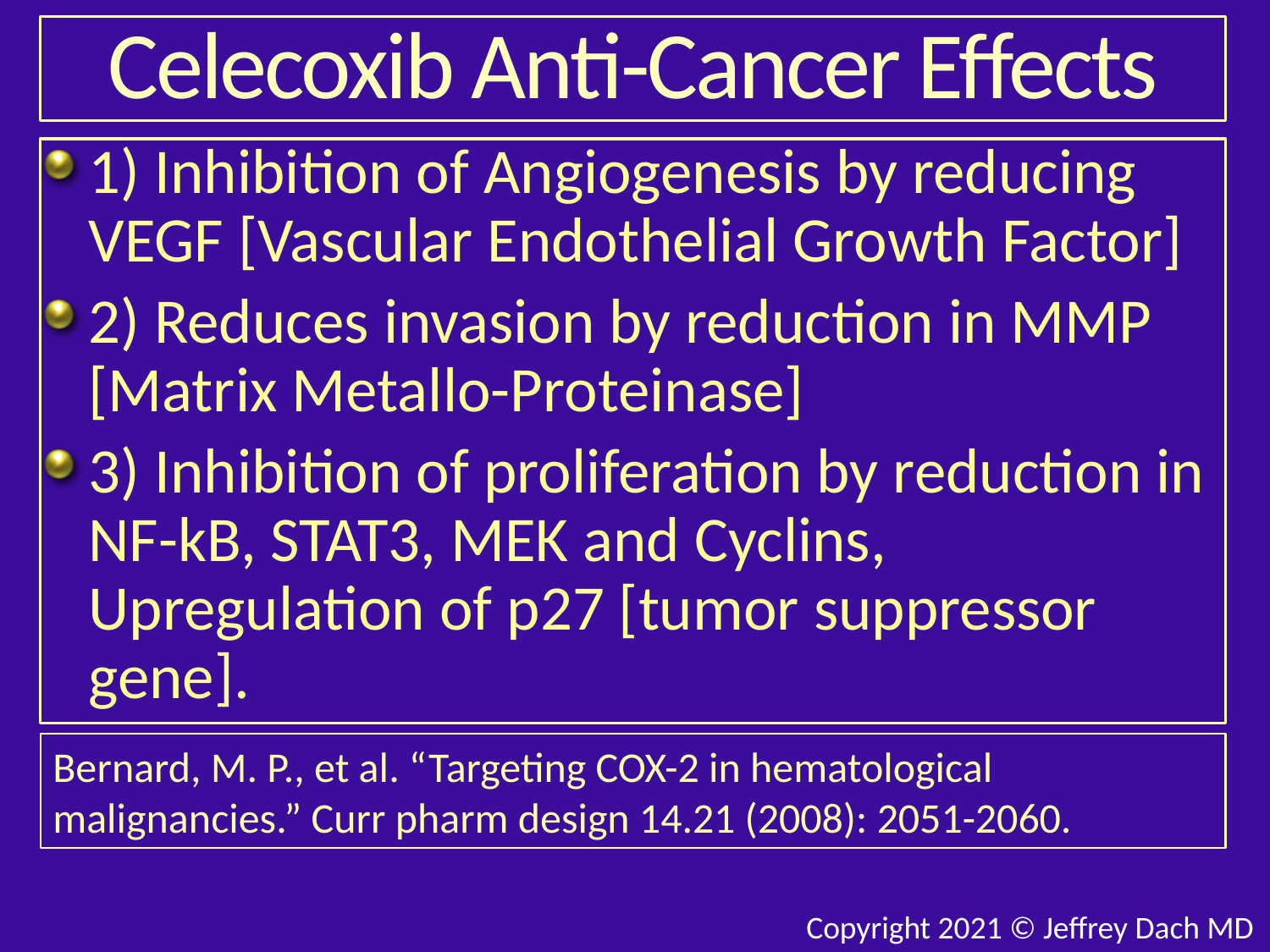

# Celecoxib Anti-Cancer Effects
1) Inhibition of Angiogenesis by reducing VEGF [Vascular Endothelial Growth Factor]
2) Reduces invasion by reduction in MMP [Matrix Metallo-Proteinase]
3) Inhibition of proliferation by reduction in NF-kB, STAT3, MEK and Cyclins, Upregulation of p27 [tumor suppressor gene].
Bernard, M. P., et al. “Targeting COX-2 in hematological malignancies.” Curr pharm design 14.21 (2008): 2051-2060.
Copyright 2021 © Jeffrey Dach MD